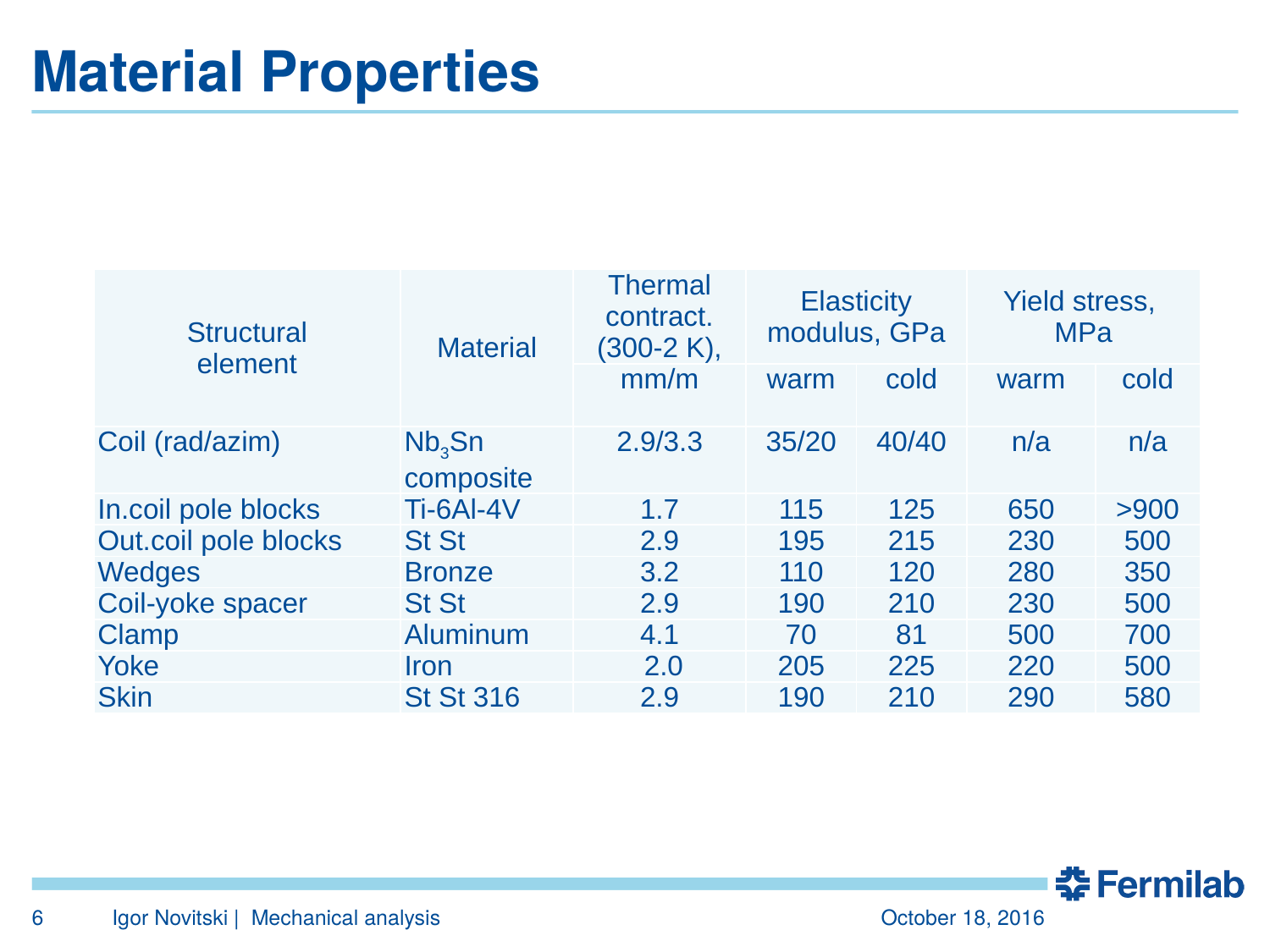

# Material Properties
| Structural element | Material | Thermal contract. (300-2 K), | Elasticity modulus, GPa |  | Yield stress, MPa |  |
| --- | --- | --- | --- | --- | --- | --- |
|  |  | mm/m | warm | cold | warm | cold |
| Coil (rad/azim) | Nb3Sn composite | 2.9/3.3 | 35/20 | 40/40 | n/a | n/a |
| In.coil pole blocks | Ti-6Al-4V | 1.7 | 115 | 125 | 650 | >900 |
| Out.coil pole blocks | St St | 2.9 | 195 | 215 | 230 | 500 |
| Wedges | Bronze | 3.2 | 110 | 120 | 280 | 350 |
| Coil-yoke spacer | St St | 2.9 | 190 | 210 | 230 | 500 |
| Clamp | Aluminum | 4.1 | 70 | 81 | 500 | 700 |
| Yoke | Iron | 2.0 | 205 | 225 | 220 | 500 |
| Skin | St St 316 | 2.9 | 190 | 210 | 290 | 580 |
6
Igor Novitski |  Mechanical analysis
October 18, 2016